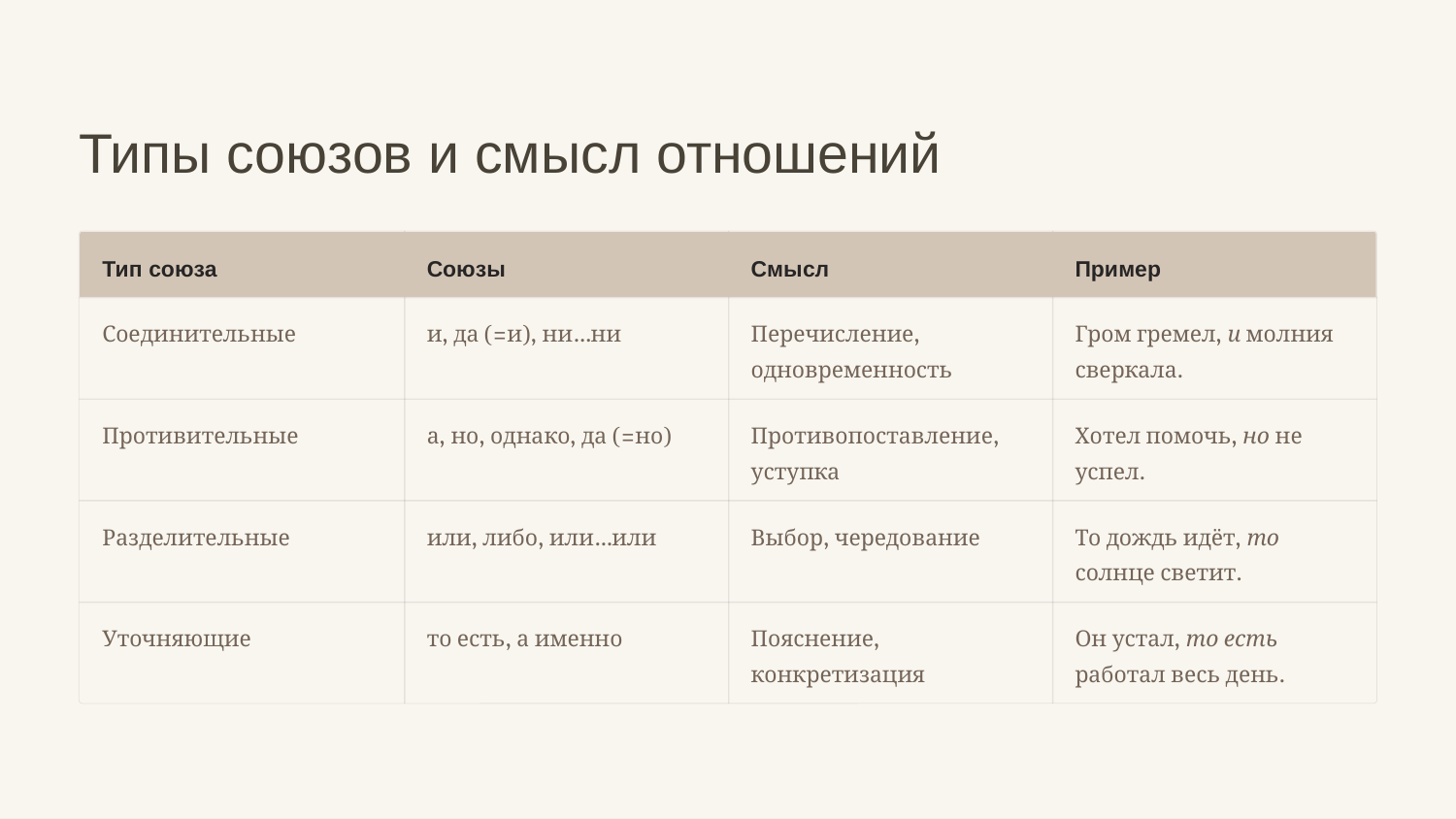

Типы союзов и смысл отношений

Тип союза
Союзы
Смысл
Пример

Соединительные
и, да (=и), ни…ни
Перечисление, одновременность
Гром гремел, и молния сверкала.

Противительные
а, но, однако, да (=но)
Противопоставление, уступка
Хотел помочь, но не успел.

Разделительные
или, либо, или…или
Выбор, чередование
То дождь идёт, то солнце светит.

Уточняющие
то есть, а именно
Пояснение, конкретизация
Он устал, то есть работал весь день.